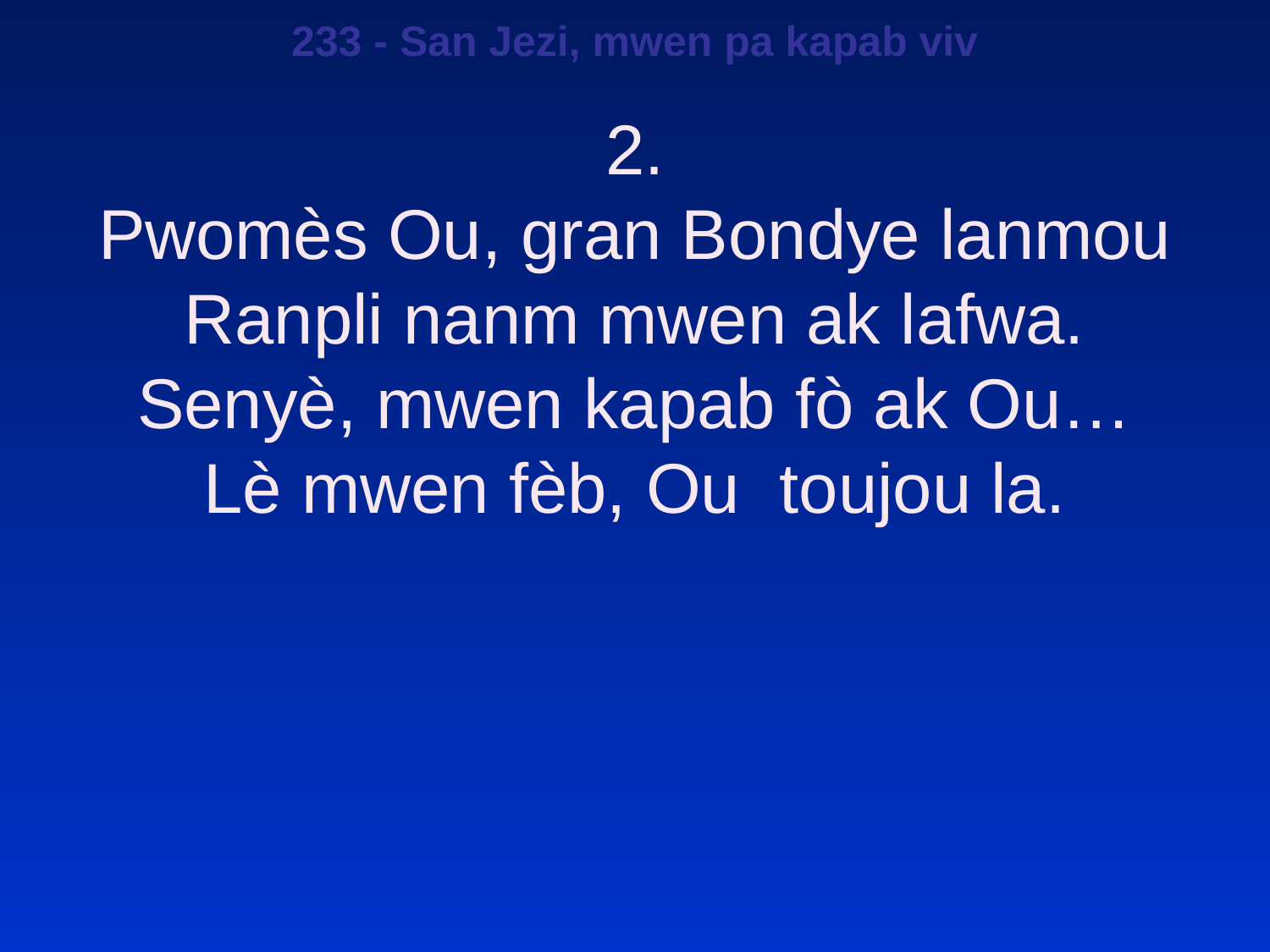

233 - San Jezi, mwen pa kapab viv
2.
Pwomès Ou, gran Bondye lanmou
Ranpli nanm mwen ak lafwa.
Senyè, mwen kapab fò ak Ou…
Lè mwen fèb, Ou  toujou la.